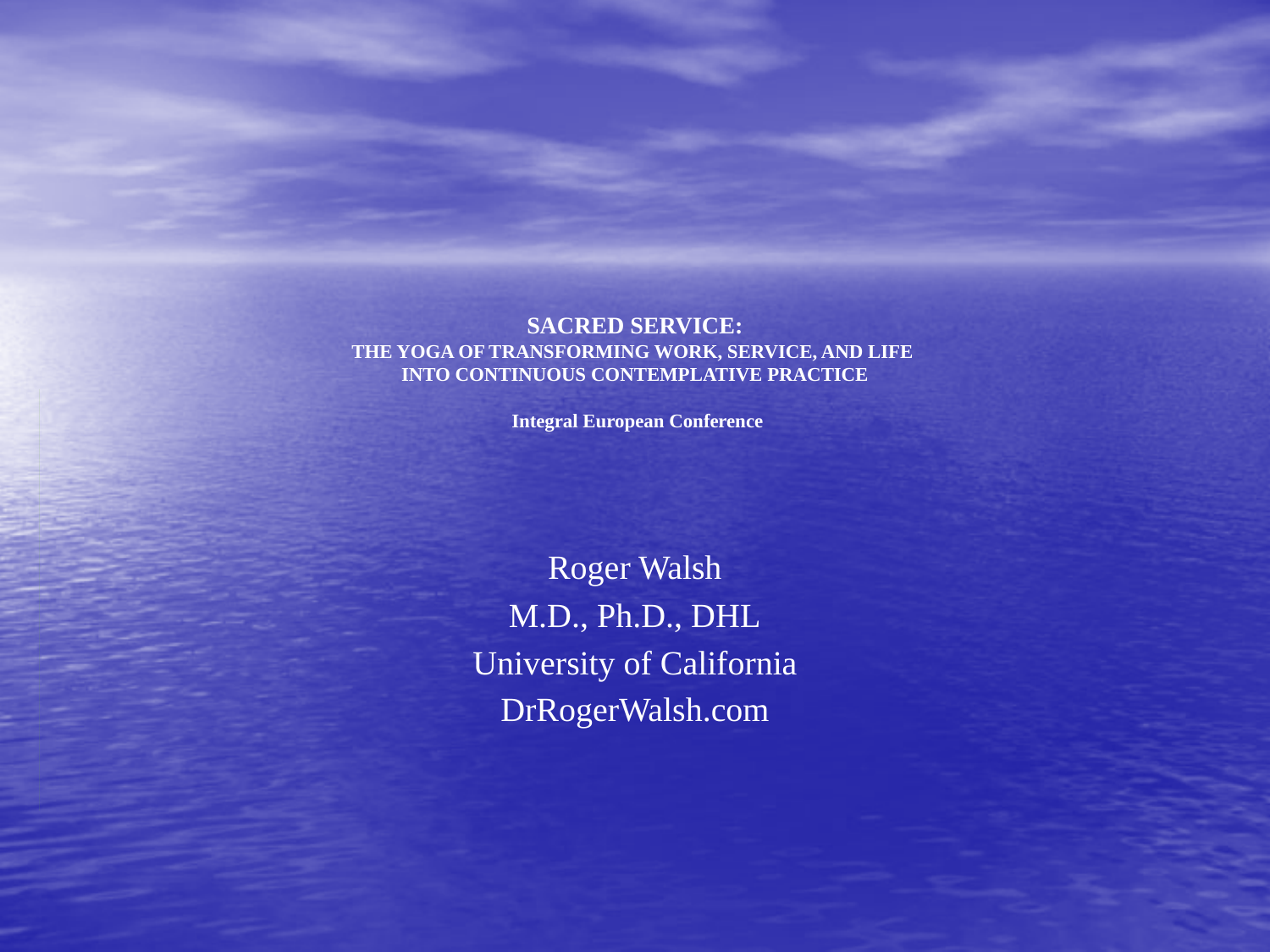

# SACRED SERVICE: THE YOGA OF TRANSFORMING WORK, SERVICE, AND LIFE INTO CONTINUOUS CONTEMPLATIVE PRACTICE  Integral European Conference
Roger Walsh
M.D., Ph.D., DHL
University of California
DrRogerWalsh.com